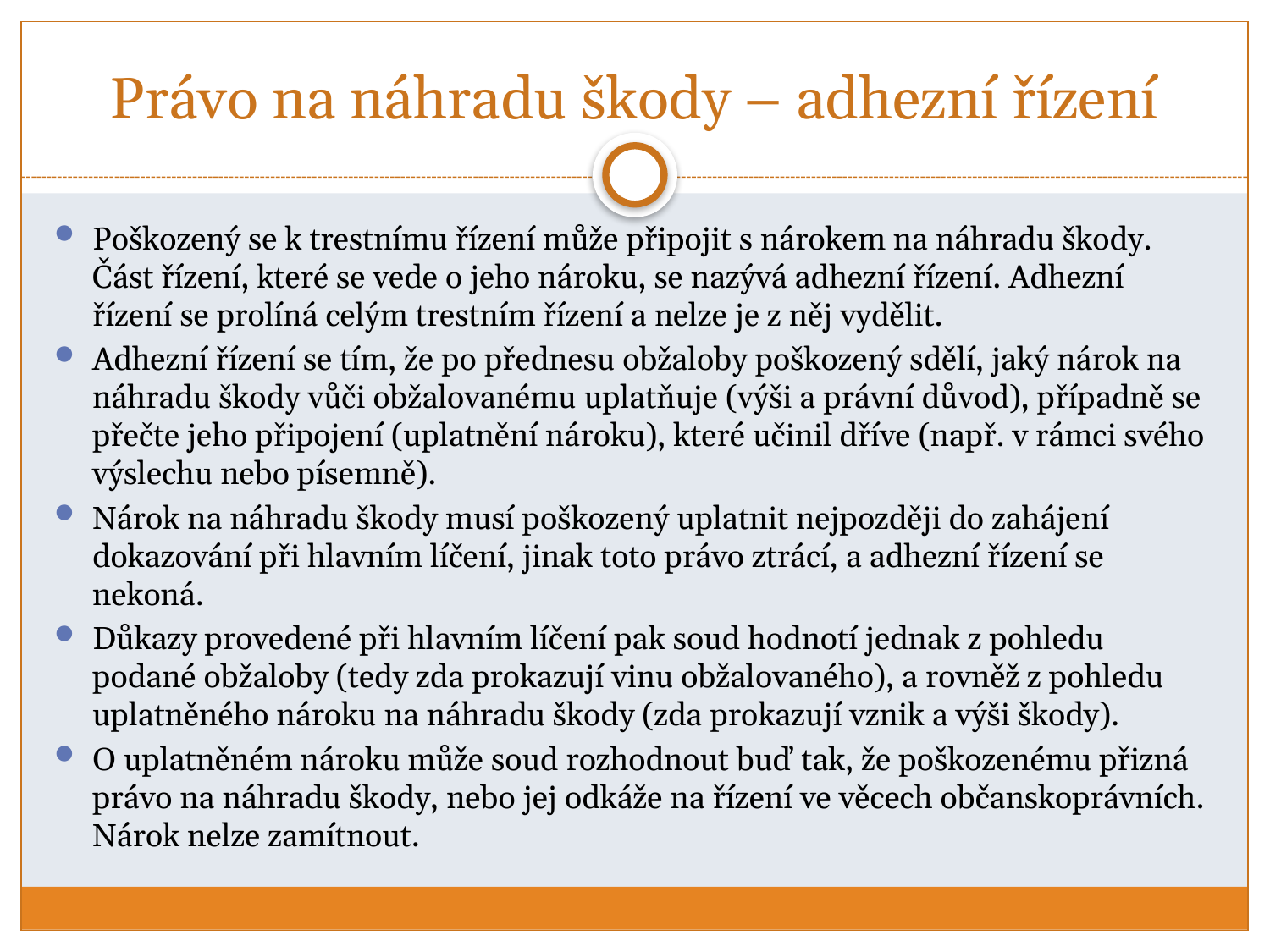

# Právo na náhradu škody – adhezní řízení
Poškozený se k trestnímu řízení může připojit s nárokem na náhradu škody. Část řízení, které se vede o jeho nároku, se nazývá adhezní řízení. Adhezní řízení se prolíná celým trestním řízení a nelze je z něj vydělit.
Adhezní řízení se tím, že po přednesu obžaloby poškozený sdělí, jaký nárok na náhradu škody vůči obžalovanému uplatňuje (výši a právní důvod), případně se přečte jeho připojení (uplatnění nároku), které učinil dříve (např. v rámci svého výslechu nebo písemně).
Nárok na náhradu škody musí poškozený uplatnit nejpozději do zahájení dokazování při hlavním líčení, jinak toto právo ztrácí, a adhezní řízení se nekoná.
Důkazy provedené při hlavním líčení pak soud hodnotí jednak z pohledu podané obžaloby (tedy zda prokazují vinu obžalovaného), a rovněž z pohledu uplatněného nároku na náhradu škody (zda prokazují vznik a výši škody).
O uplatněném nároku může soud rozhodnout buď tak, že poškozenému přizná právo na náhradu škody, nebo jej odkáže na řízení ve věcech občanskoprávních. Nárok nelze zamítnout.